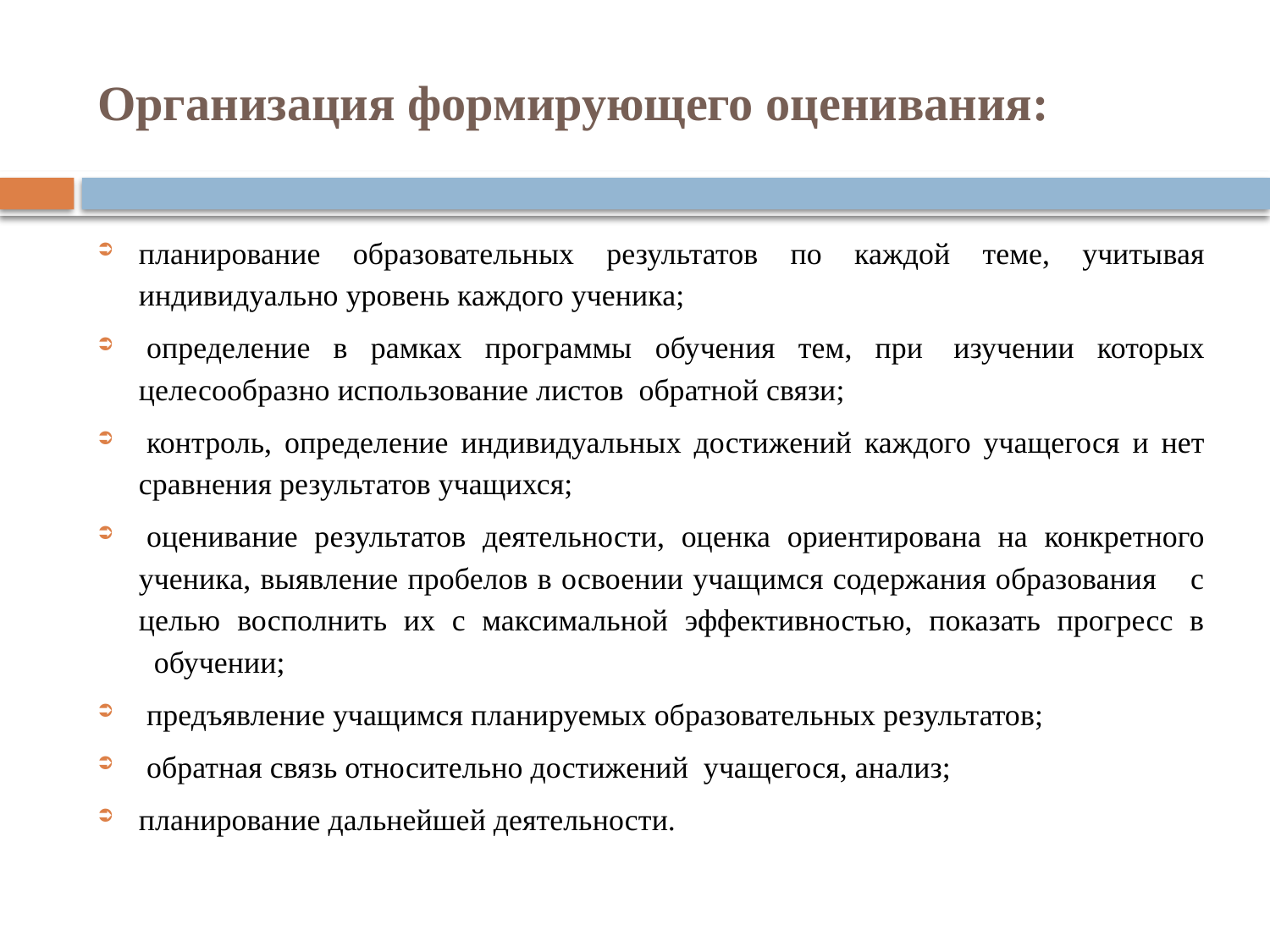

# Организация формирующего оценивания:
планирование образовательных результатов по каждой теме, учитывая индивидуально уровень каждого ученика;
 определение в рамках программы обучения тем, при  изучении которых целесообразно использование листов  обратной связи;
 контроль, определение индивидуальных достижений каждого учащегося и нет сравнения результатов учащихся;
 оценивание результатов деятельности, оценка ориентирована на конкретного ученика, выявление пробелов в освоении учащимся содержания образования    с целью восполнить их с максимальной эффективностью, показать прогресс в   обучении;
 предъявление учащимся планируемых образовательных результатов;
 обратная связь относительно достижений  учащегося, анализ;
планирование дальнейшей деятельности.